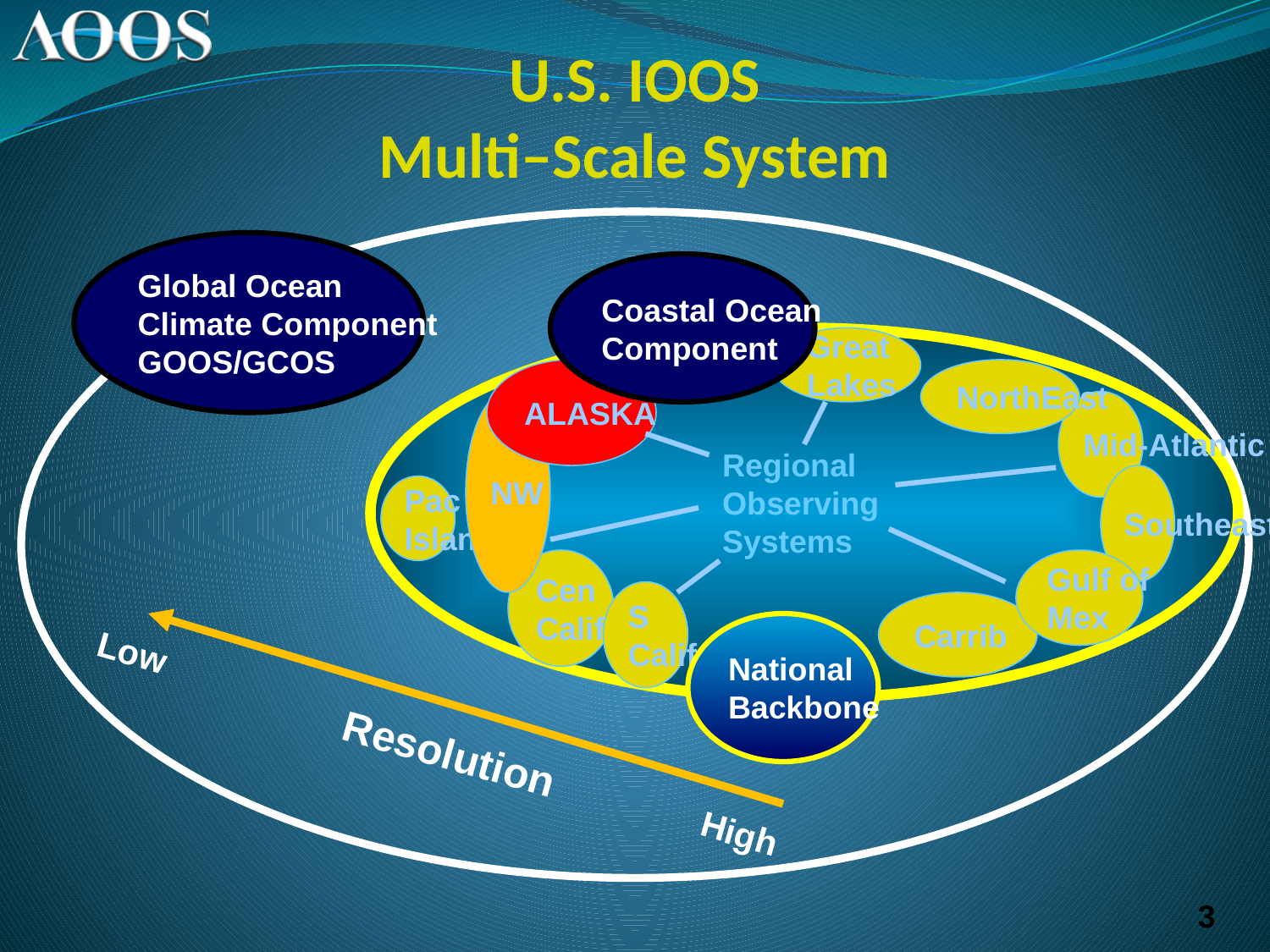

# U.S. IOOS Multi–Scale System

Global Ocean
Climate Component
GOOS/GCOS
Coastal Ocean
Component

Great
Lakes
ALASKA
NorthEast
NW
Mid-Atlantic

Regional
Observing
Systems

Southeast
Pac
Islands

Cen
Calif
Gulf of
Mex

S
Calif
Carrib

National
Backbone
Low
Resolution
High
3